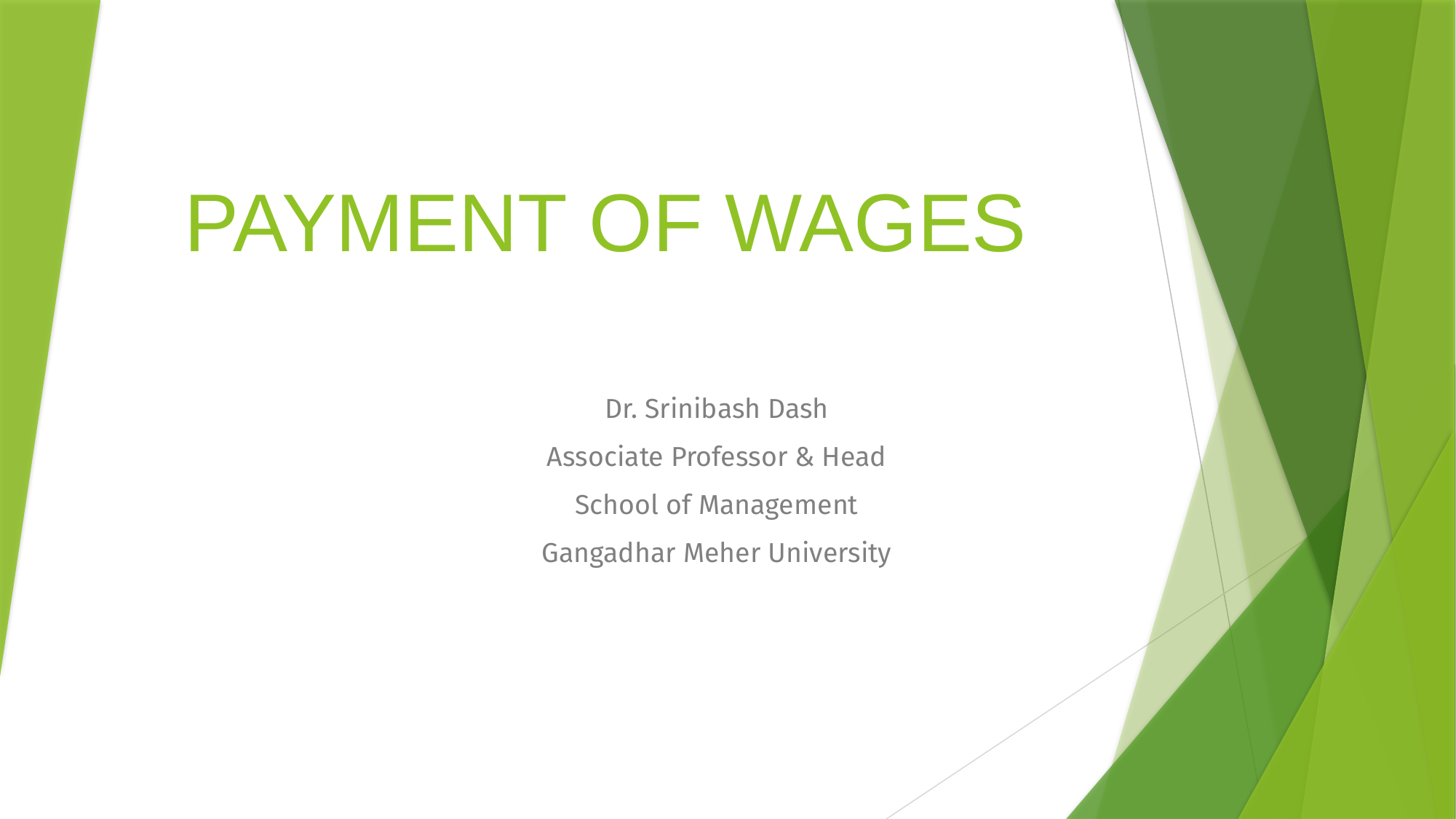

# PAYMENT OF WAGES
Dr. Srinibash Dash
Associate Professor & Head
School of Management
Gangadhar Meher University